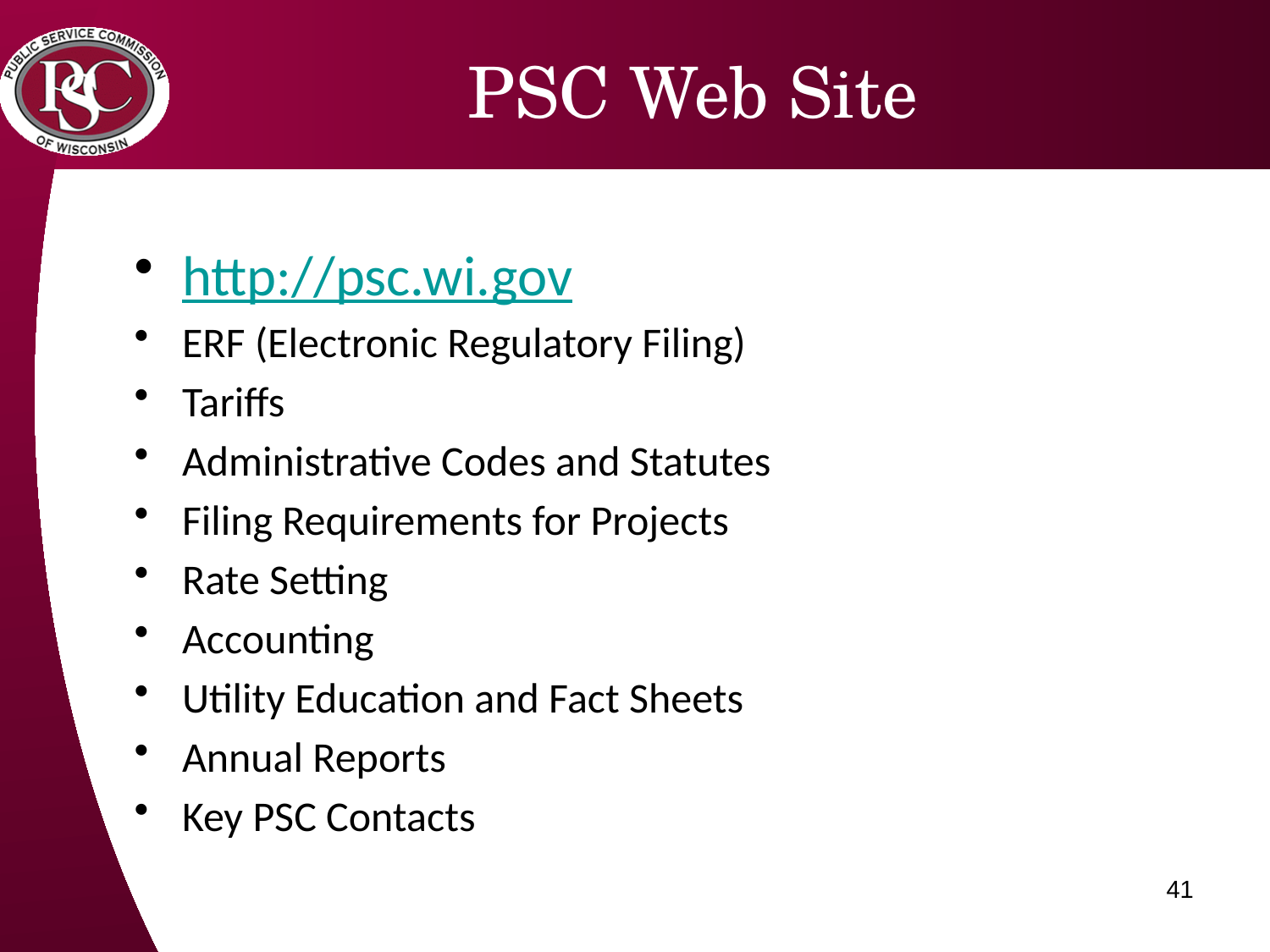

# PSC Web Site
http://psc.wi.gov
ERF (Electronic Regulatory Filing)
Tariffs
Administrative Codes and Statutes
Filing Requirements for Projects
Rate Setting
Accounting
Utility Education and Fact Sheets
Annual Reports
Key PSC Contacts

41